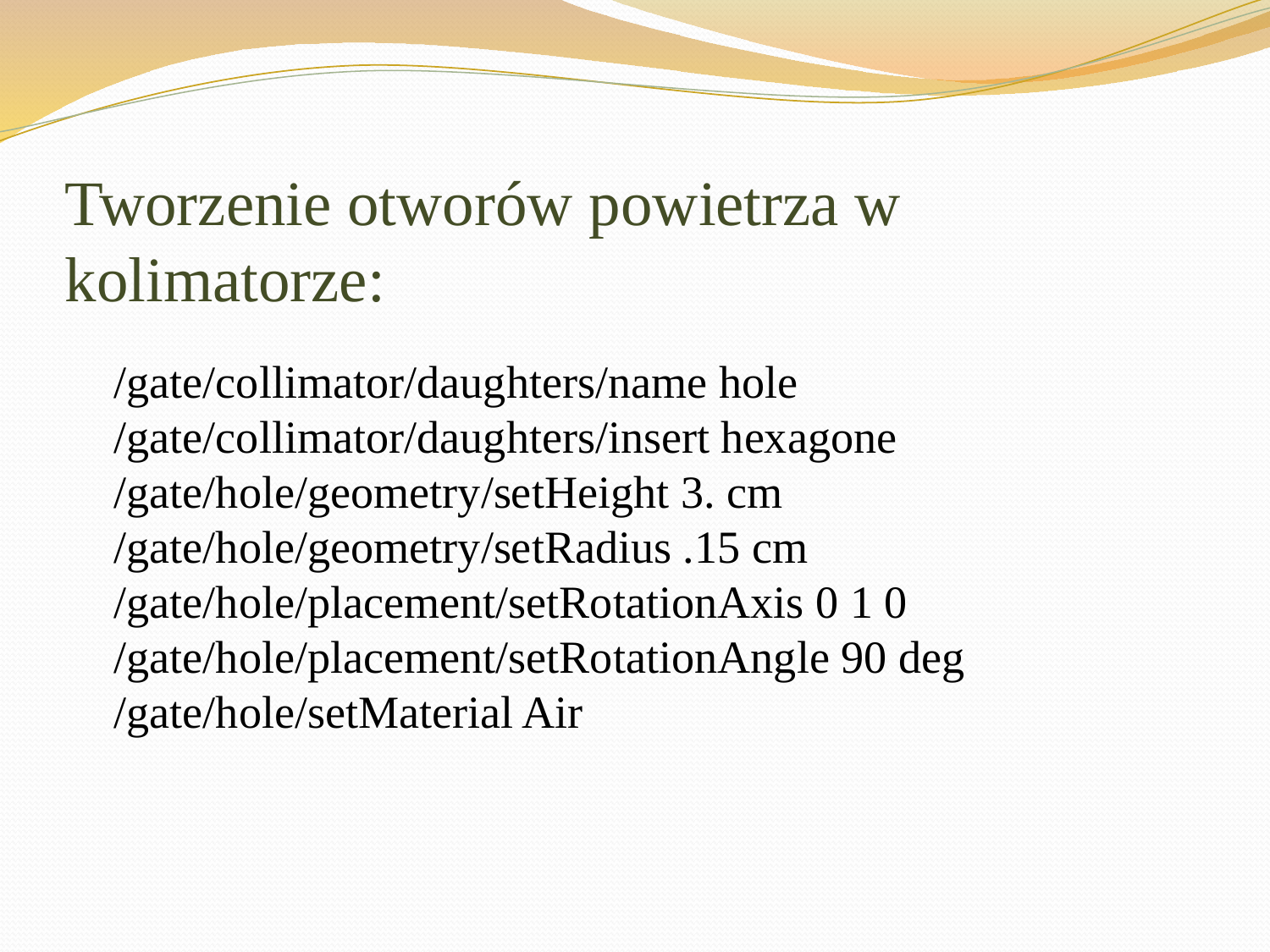

# Tworzenie otworów powietrza w kolimatorze:
	/gate/collimator/daughters/name hole /gate/collimator/daughters/insert hexagone /gate/hole/geometry/setHeight 3. cm /gate/hole/geometry/setRadius .15 cm /gate/hole/placement/setRotationAxis 0 1 0 /gate/hole/placement/setRotationAngle 90 deg /gate/hole/setMaterial Air